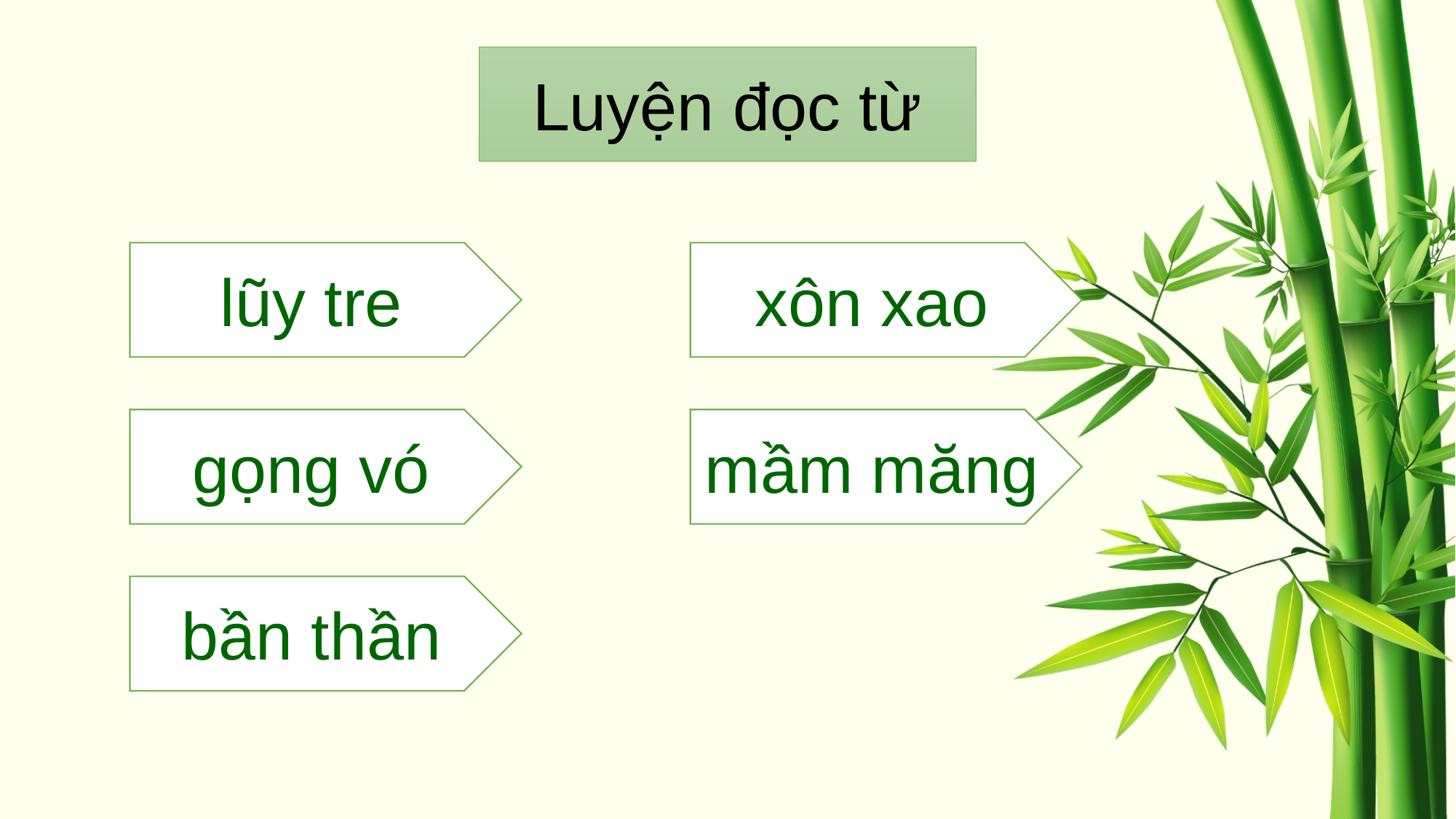

Luyện đọc từ
lũy tre
xôn xao
gọng vó
mầm măng
bần thần